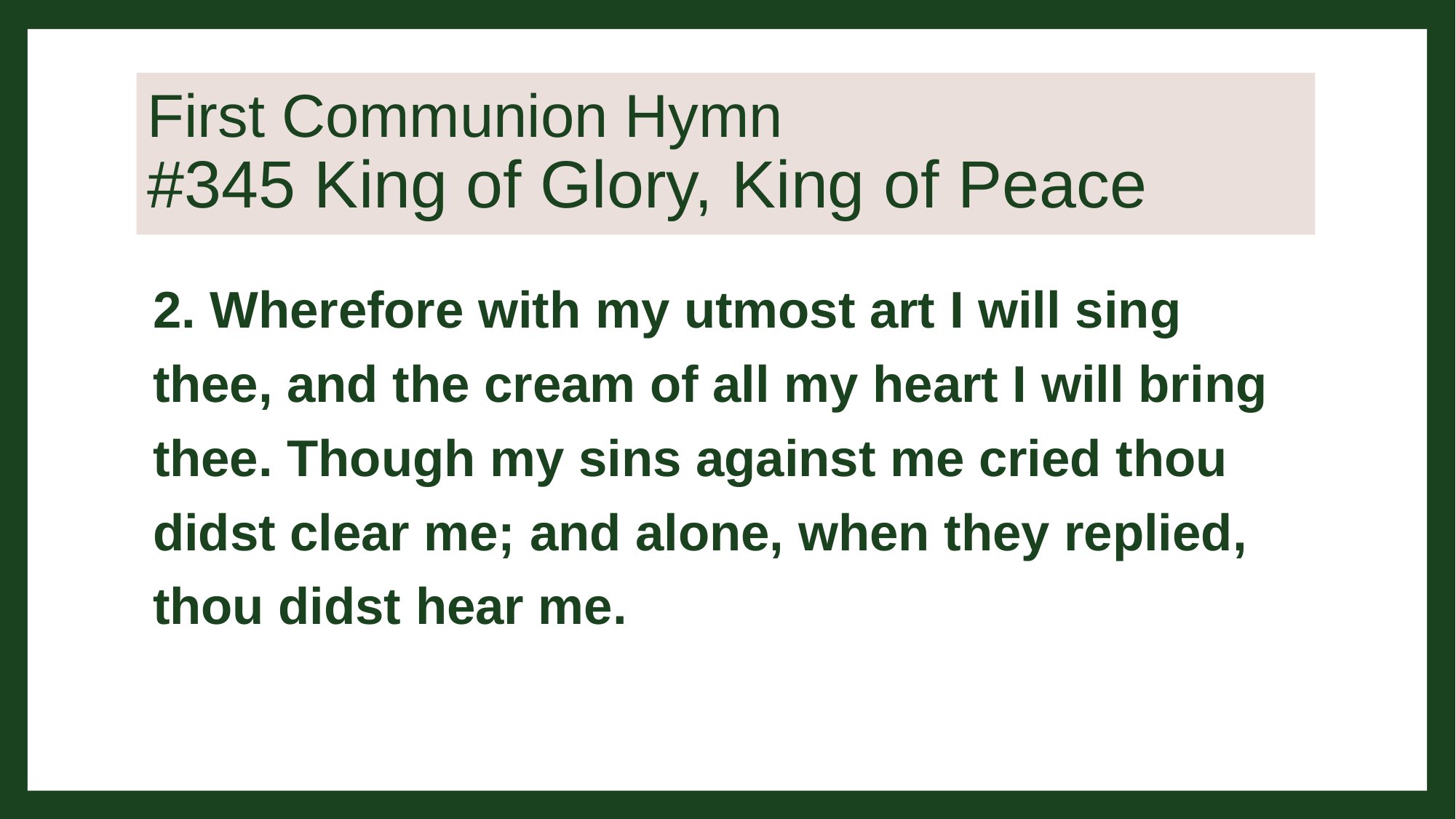

# First Communion Hymn #345 King of Glory, King of Peace
2. Wherefore with my utmost art I will sing thee, and the cream of all my heart I will bring thee. Though my sins against me cried thou didst clear me; and alone, when they replied, thou didst hear me.